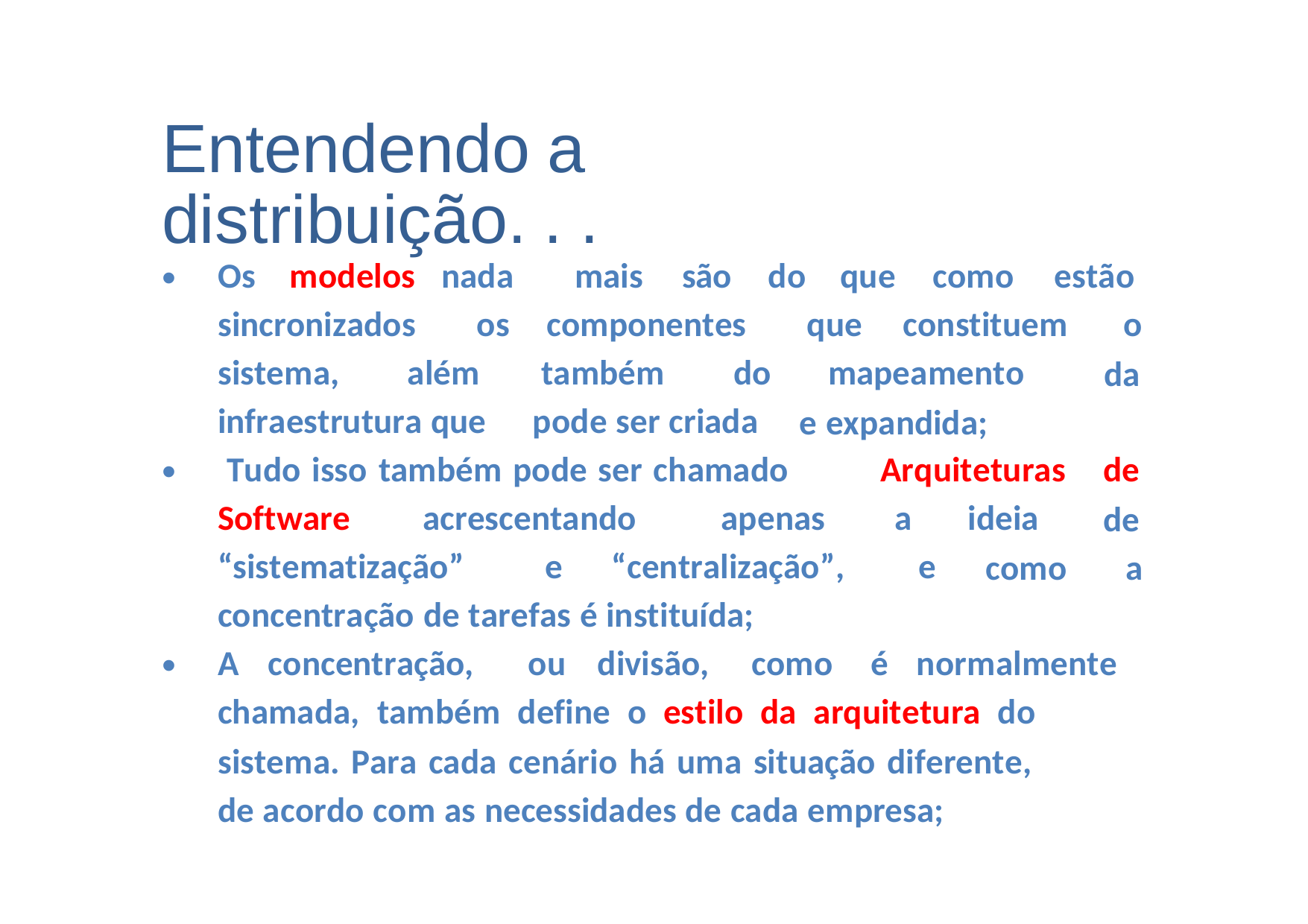

Entendendo a distribuição. . .
•
Os
modelos  nada
mais
são
do
que
como
estão
sincronizados
os
componentes
que
constituem
o
da
sistema,
além
também
do
mapeamento
e expandida;
infraestrutura que
pode ser criada
•
Tudo isso também pode ser chamado
Arquiteturas
de
de
a
Software
acrescentando
apenas
a
ideia
como
“sistematização”
e
“centralização”,
e
concentração de tarefas é instituída;
•
A
concentração,
ou
divisão,
como
é
normalmente
chamada, também define o estilo da arquitetura do
sistema. Para cada cenário há uma situação diferente,
de acordo com as necessidades de cada empresa;